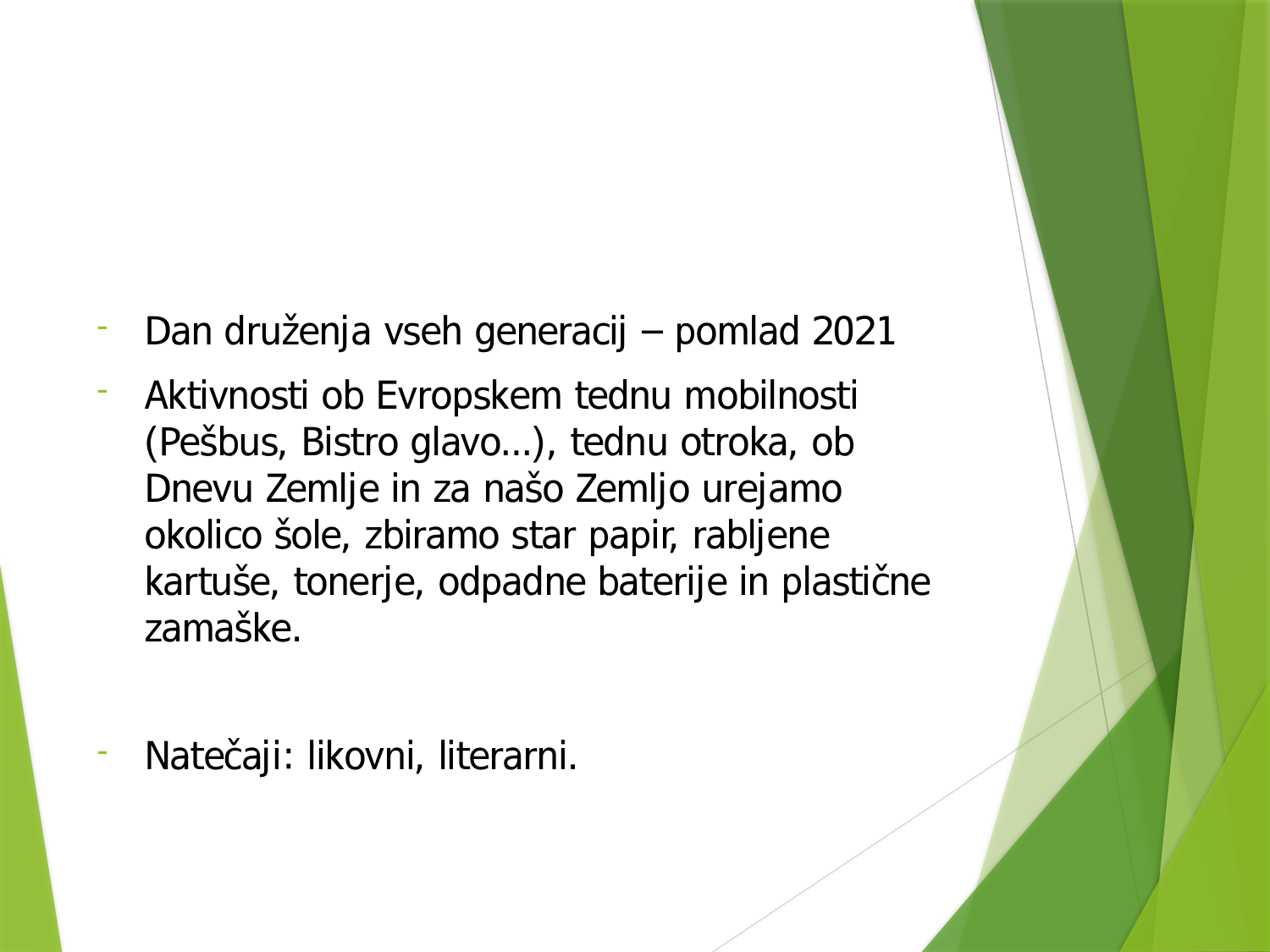

#
Dan druženja vseh generacij – pomlad 2021
Aktivnosti ob Evropskem tednu mobilnosti (Pešbus, Bistro glavo…), tednu otroka, ob Dnevu Zemlje in za našo Zemljo urejamo okolico šole, zbiramo star papir, rabljene kartuše, tonerje, odpadne baterije in plastične zamaške.

Natečaji: likovni, literarni.